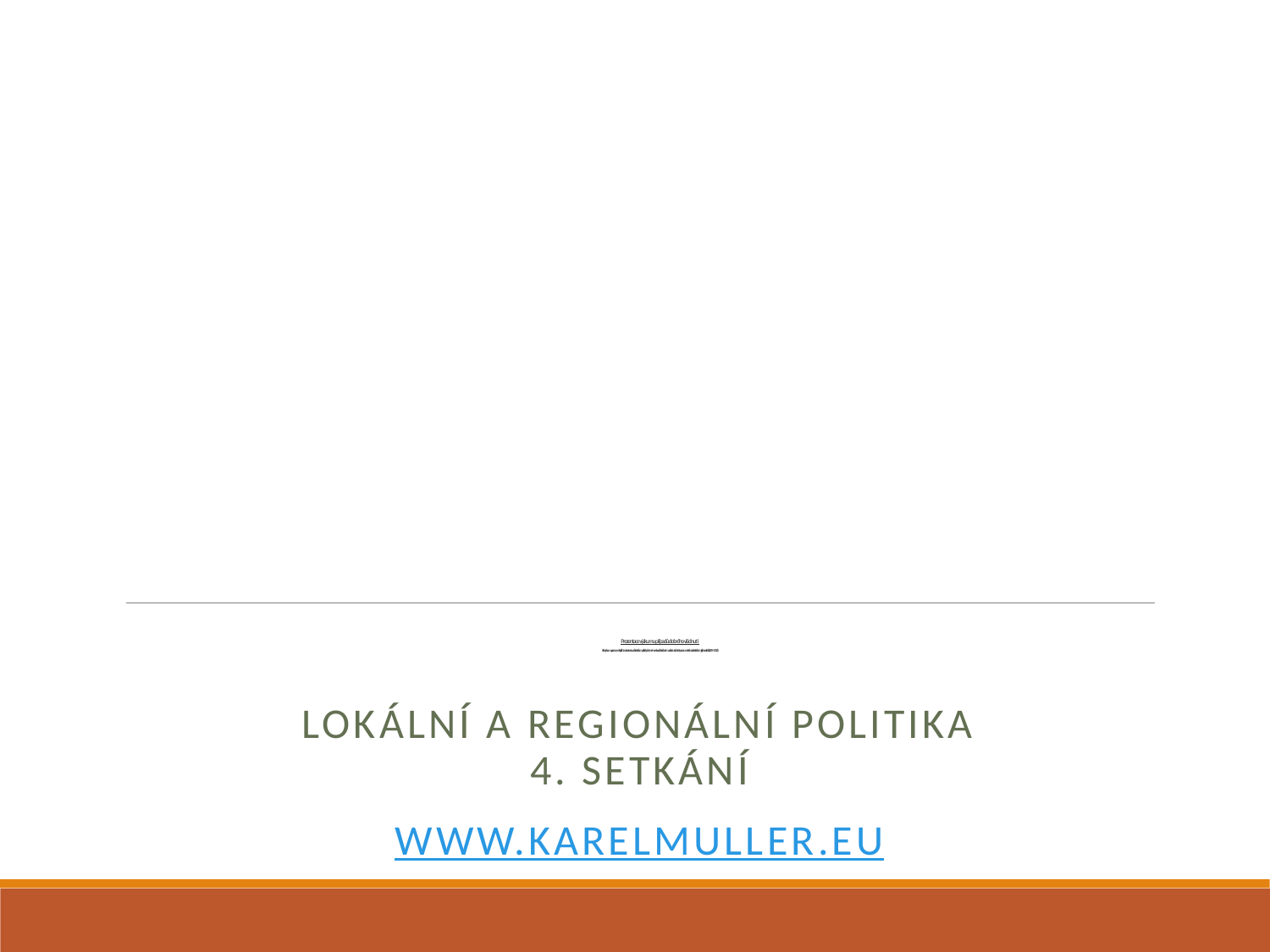

# Prezentace výzkumu případů dobrého vládnutí Cíle výzkumu: porozumět příčinám, kontextu a důsledkům politických změn vedoucích k dobrému vládnutí, včetně porozumění charakteristikám jejich nositelů (2009 – 2018)
Lokální a regionální politika
4. Setkání
www.karelmuller.eu